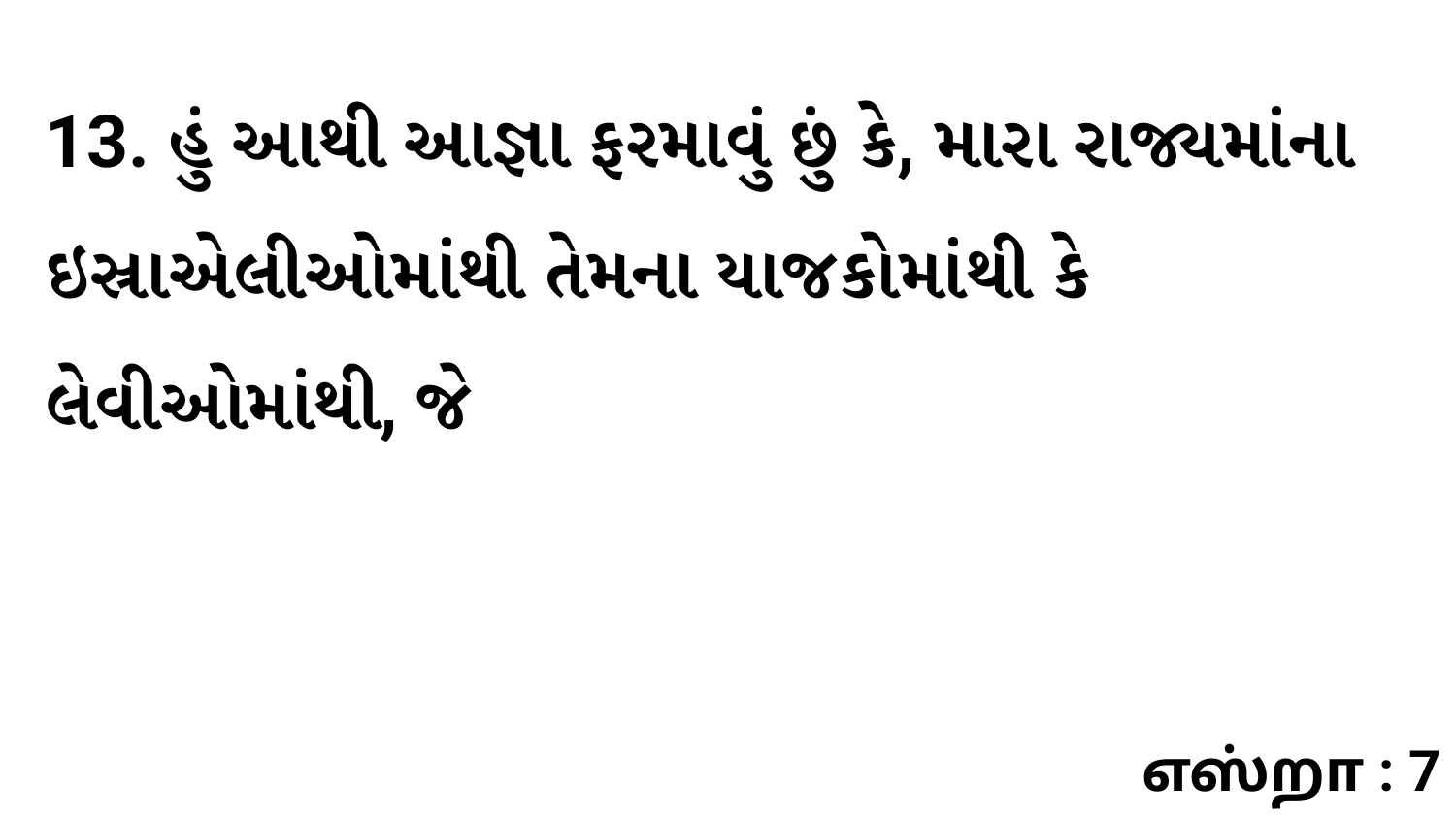

13. હું આથી આજ્ઞા ફરમાવું છું કે, મારા રાજ્યમાંના ઇસ્રાએલીઓમાંથી તેમના યાજકોમાંથી કે લેવીઓમાંથી, જે
எஸ்றா : 7